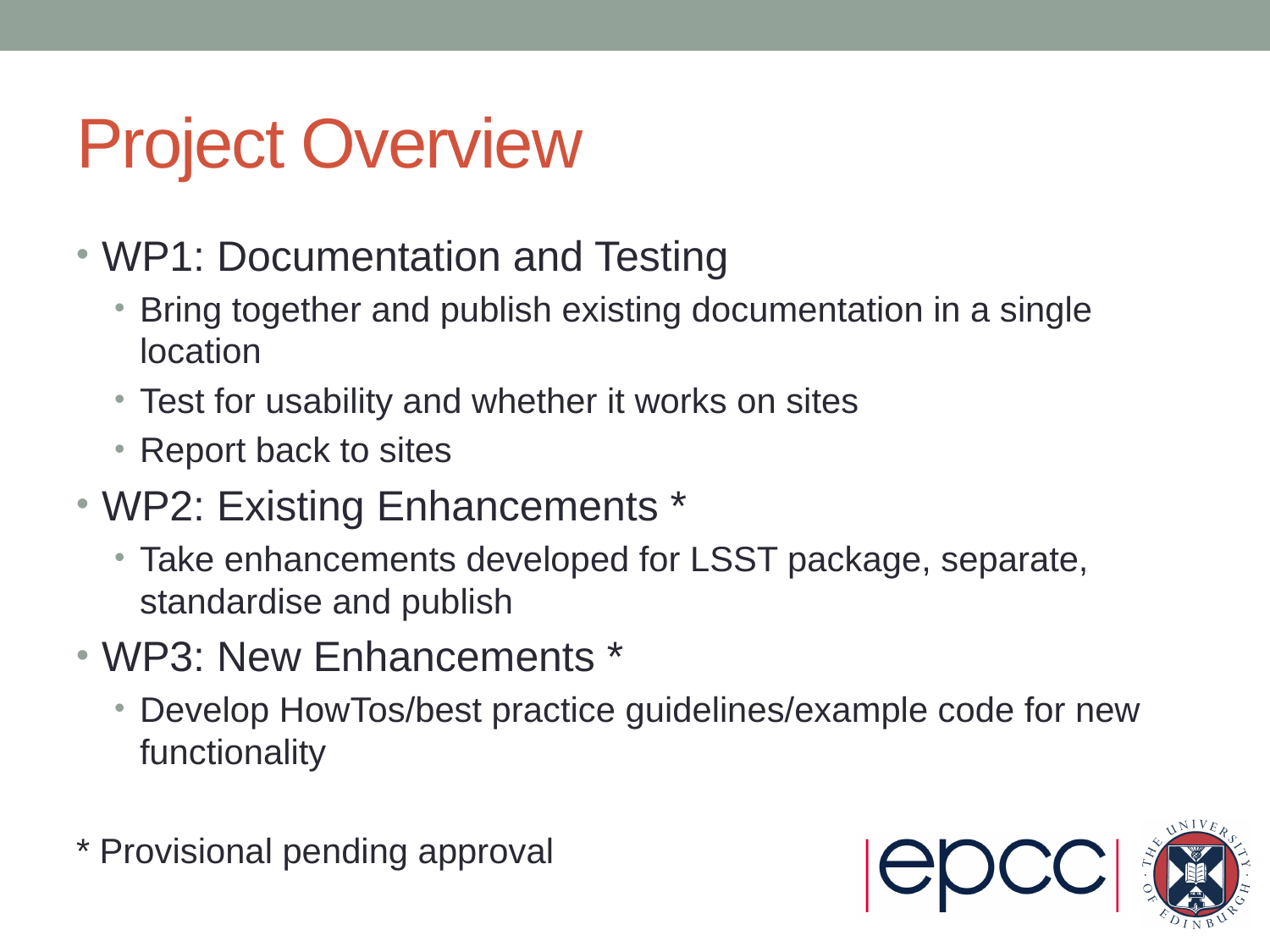

# Project Overview
WP1: Documentation and Testing
Bring together and publish existing documentation in a single location
Test for usability and whether it works on sites
Report back to sites
WP2: Existing Enhancements *
Take enhancements developed for LSST package, separate, standardise and publish
WP3: New Enhancements *
Develop HowTos/best practice guidelines/example code for new functionality

* Provisional pending approval